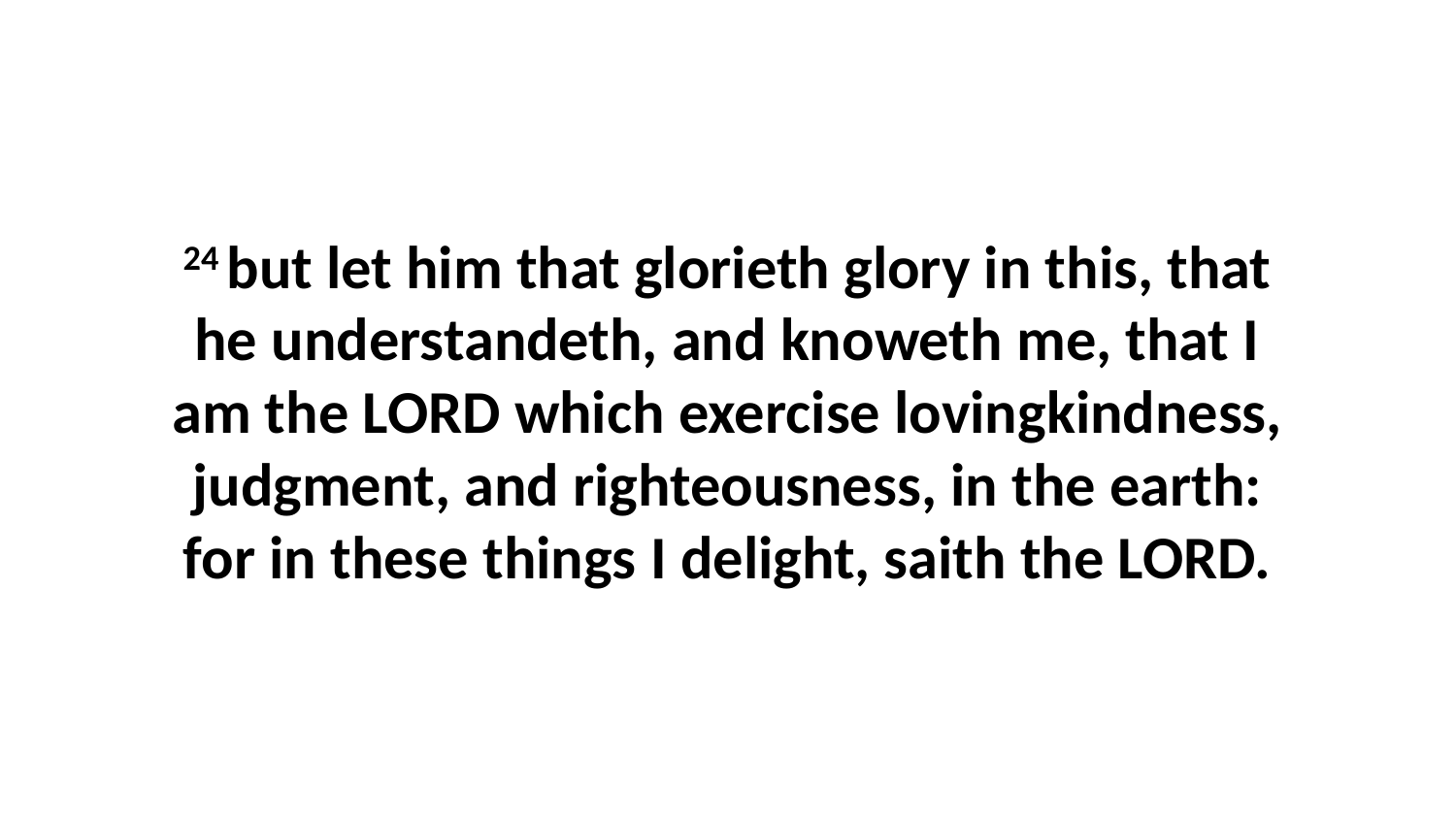

24 but let him that glorieth glory in this, that he understandeth, and knoweth me, that I am the LORD which exercise lovingkindness, judgment, and righteousness, in the earth: for in these things I delight, saith the LORD.